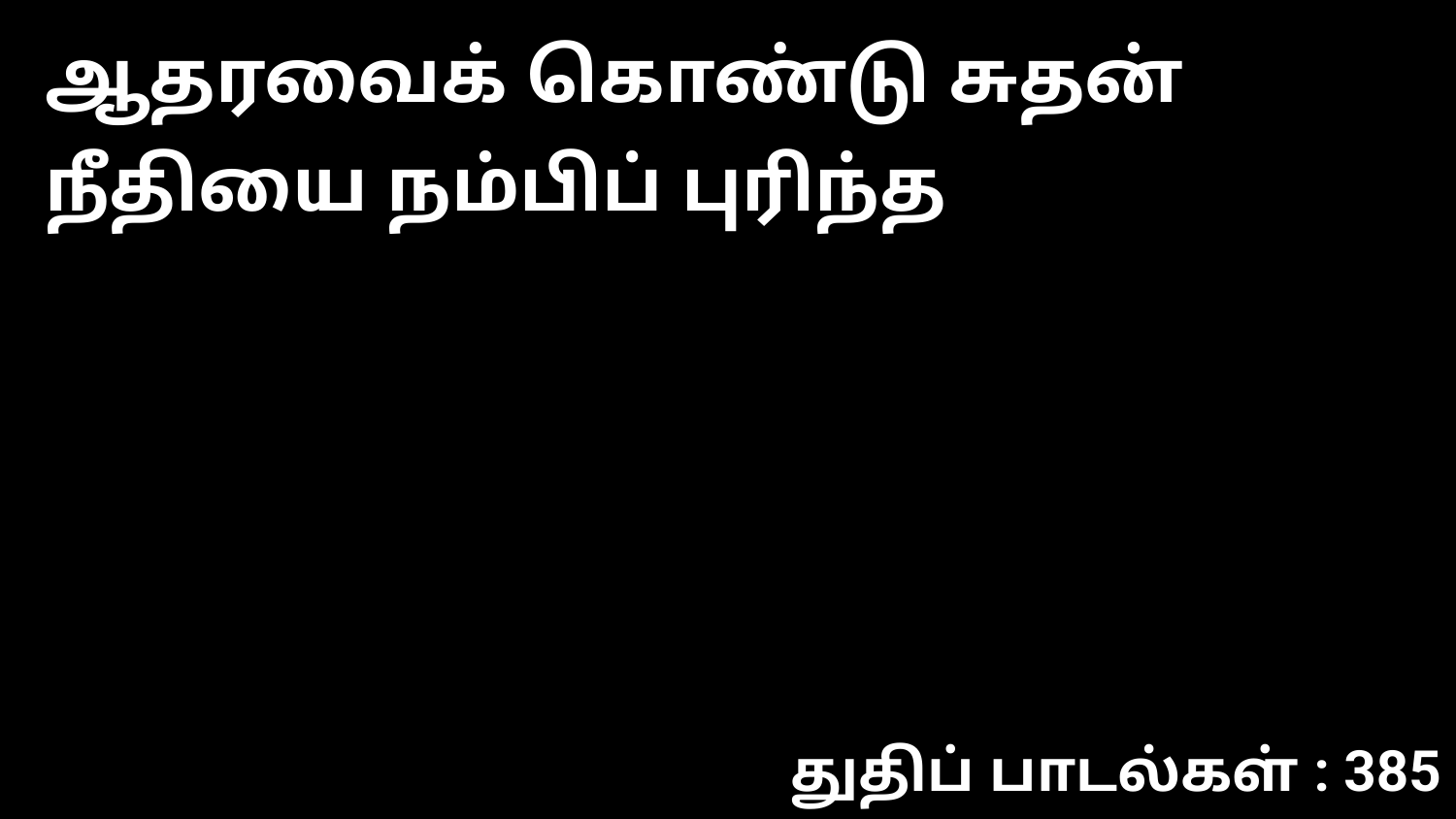

ஆதரவைக் கொண்டு சுதன் நீதியை நம்பிப் புரிந்த
துதிப் பாடல்கள் : 385